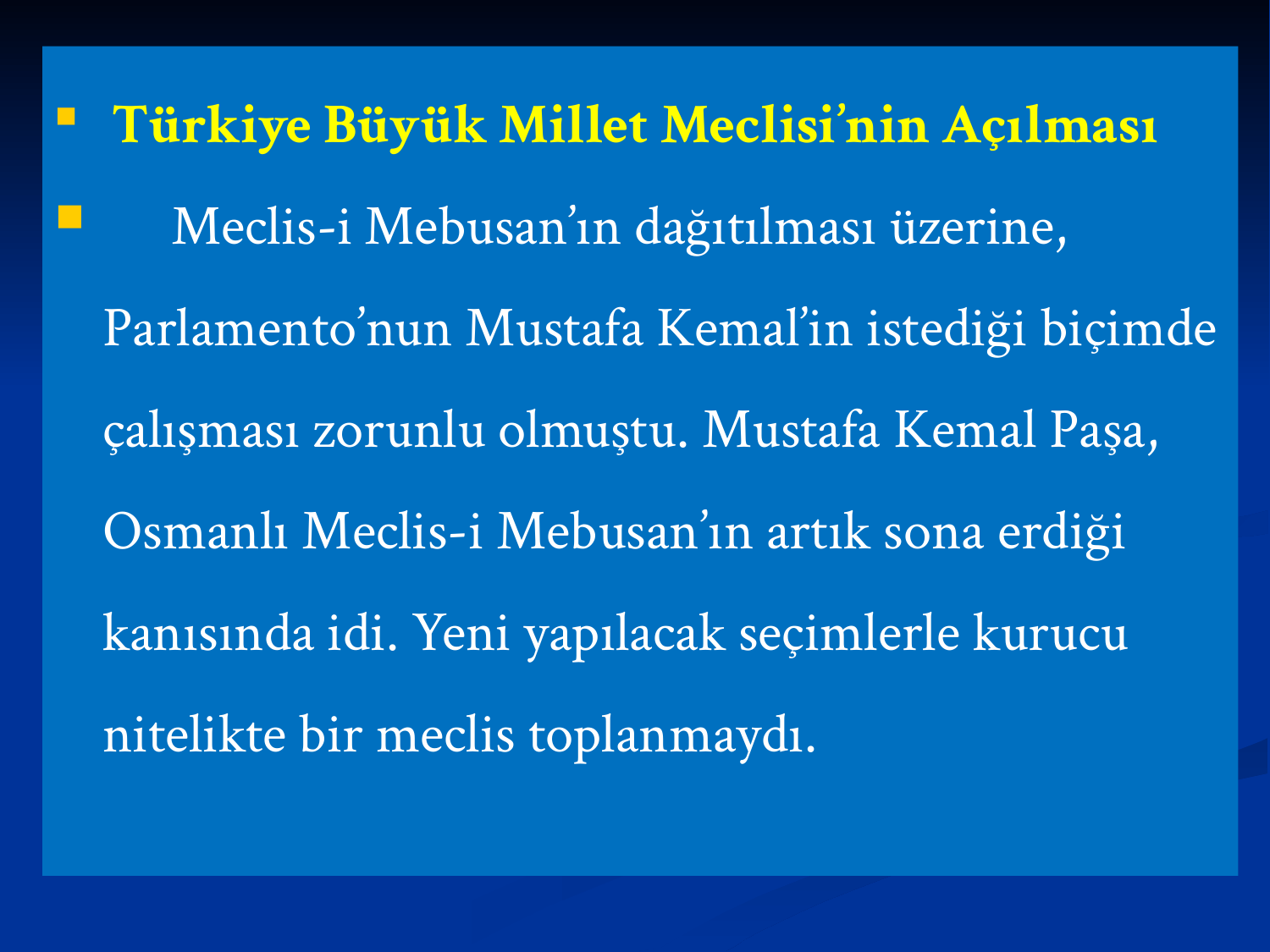

Türkiye Büyük Millet Meclisi’nin Açılması
      Meclis-i Mebusan’ın dağıtılması üzerine, Parlamento’nun Mustafa Kemal’in istediği biçimde çalışması zorunlu olmuştu. Mustafa Kemal Paşa, Osmanlı Meclis-i Mebusan’ın artık sona erdiği kanısında idi. Yeni yapılacak seçimlerle kurucu nitelikte bir meclis toplanmaydı.